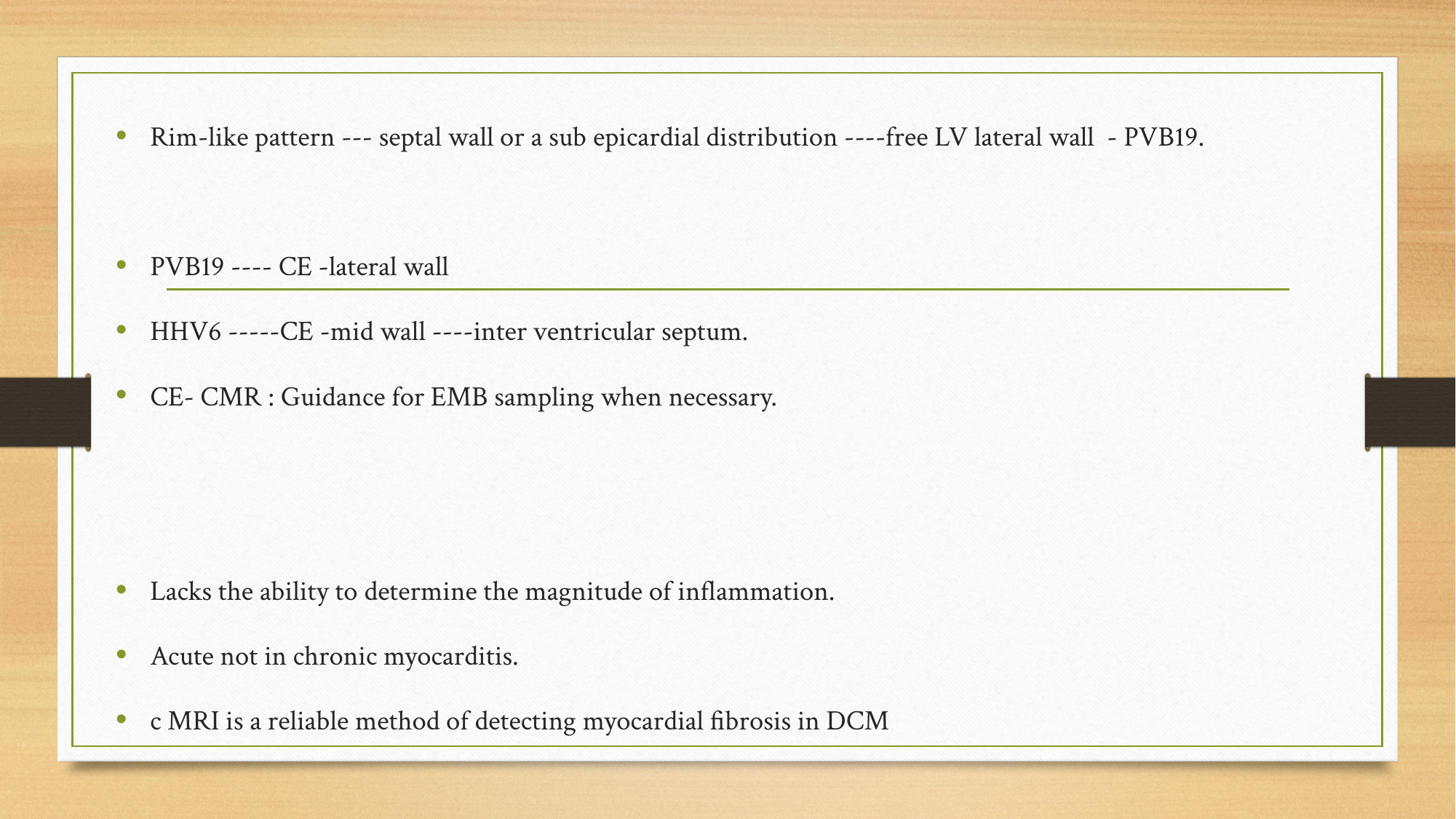

Rim-like pattern --- septal wall or a sub epicardial distribution ----free LV lateral wall  - PVB19.

PVB19 ---- CE -lateral wall
HHV6 -----CE -mid wall ----inter ventricular septum.
CE- CMR : Guidance for EMB sampling when necessary.

Lacks the ability to determine the magnitude of inflammation.
Acute not in chronic myocarditis.
c MRI is a reliable method of detecting myocardial fibrosis in DCM